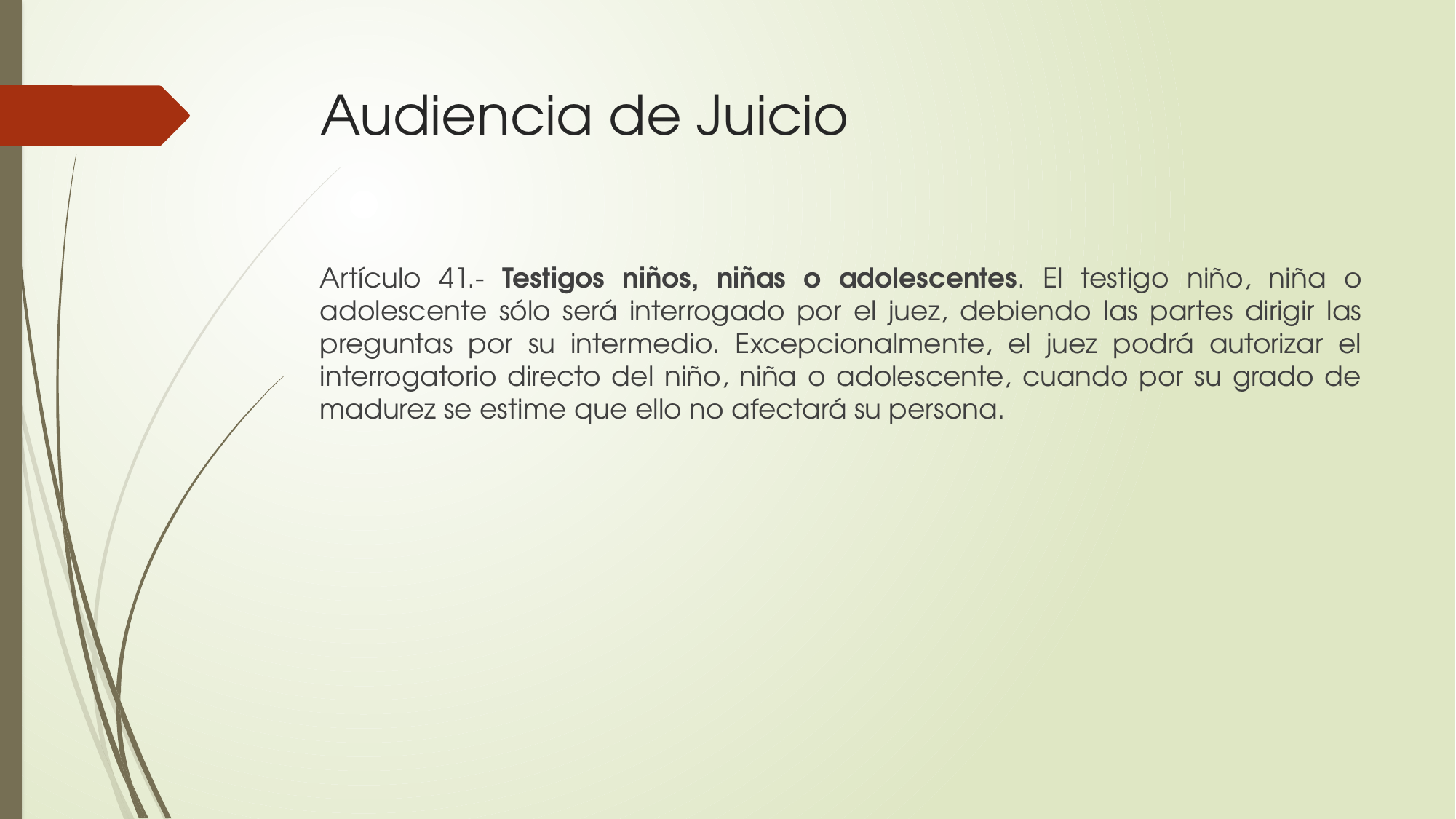

# Audiencia de Juicio
Artículo 41.- Testigos niños, niñas o adolescentes. El testigo niño, niña o adolescente sólo será interrogado por el juez, debiendo las partes dirigir las preguntas por su intermedio. Excepcionalmente, el juez podrá autorizar el interrogatorio directo del niño, niña o adolescente, cuando por su grado de madurez se estime que ello no afectará su persona.